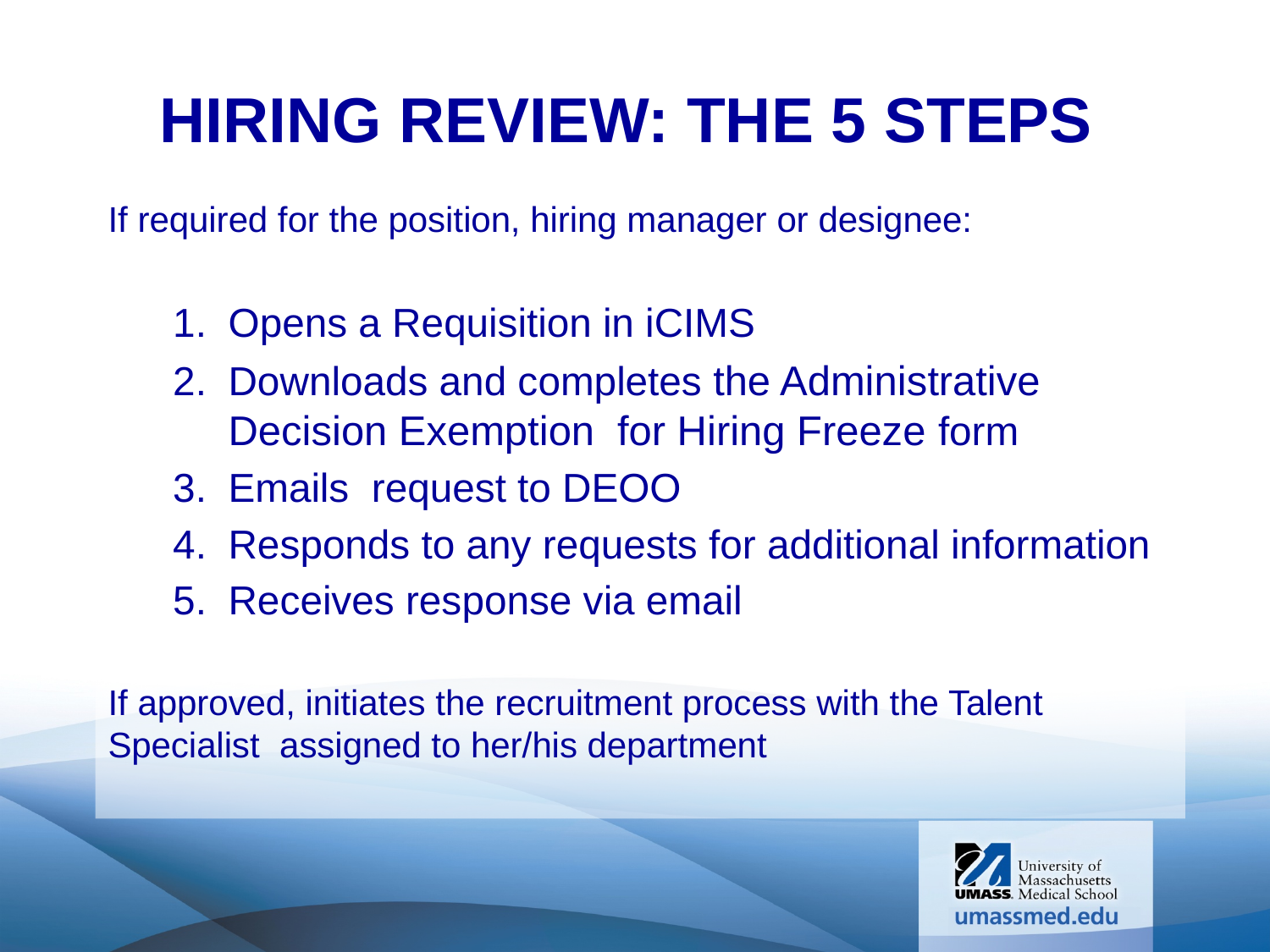

# Hiring Review: The 5 Steps
If required for the position, hiring manager or designee:

Opens a Requisition in iCIMS
Downloads and completes the Administrative Decision Exemption  for Hiring Freeze form
Emails  request to DEOO
Responds to any requests for additional information
Receives response via email

If approved, initiates the recruitment process with the Talent Specialist  assigned to her/his department